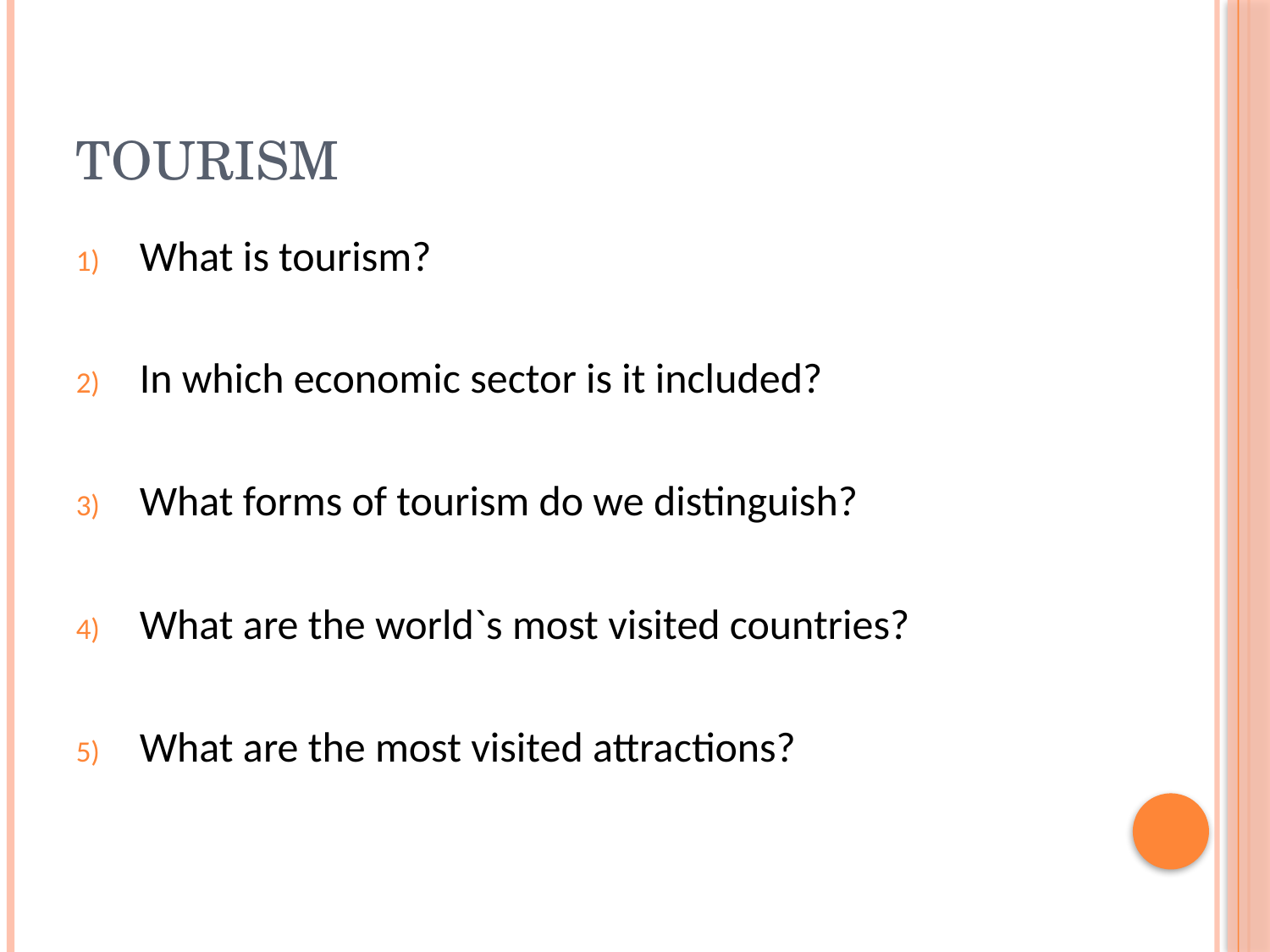

# Tourism
What is tourism?

In which economic sector is it included?

What forms of tourism do we distinguish?

What are the world`s most visited countries?

What are the most visited attractions?